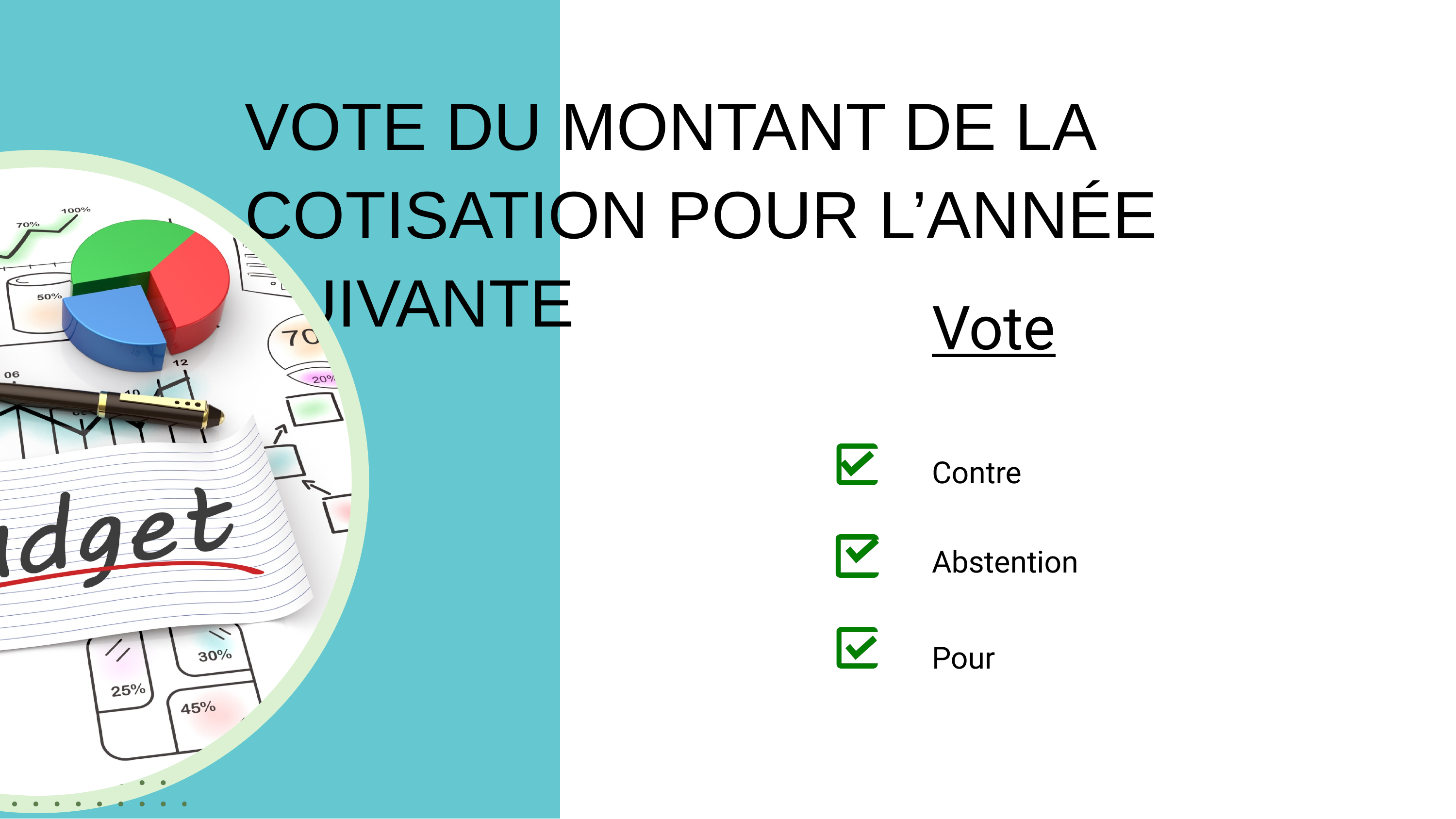

VOTE du montant de la cotisation pour l’année suivante

Vote
Contre

Abstention

Pour